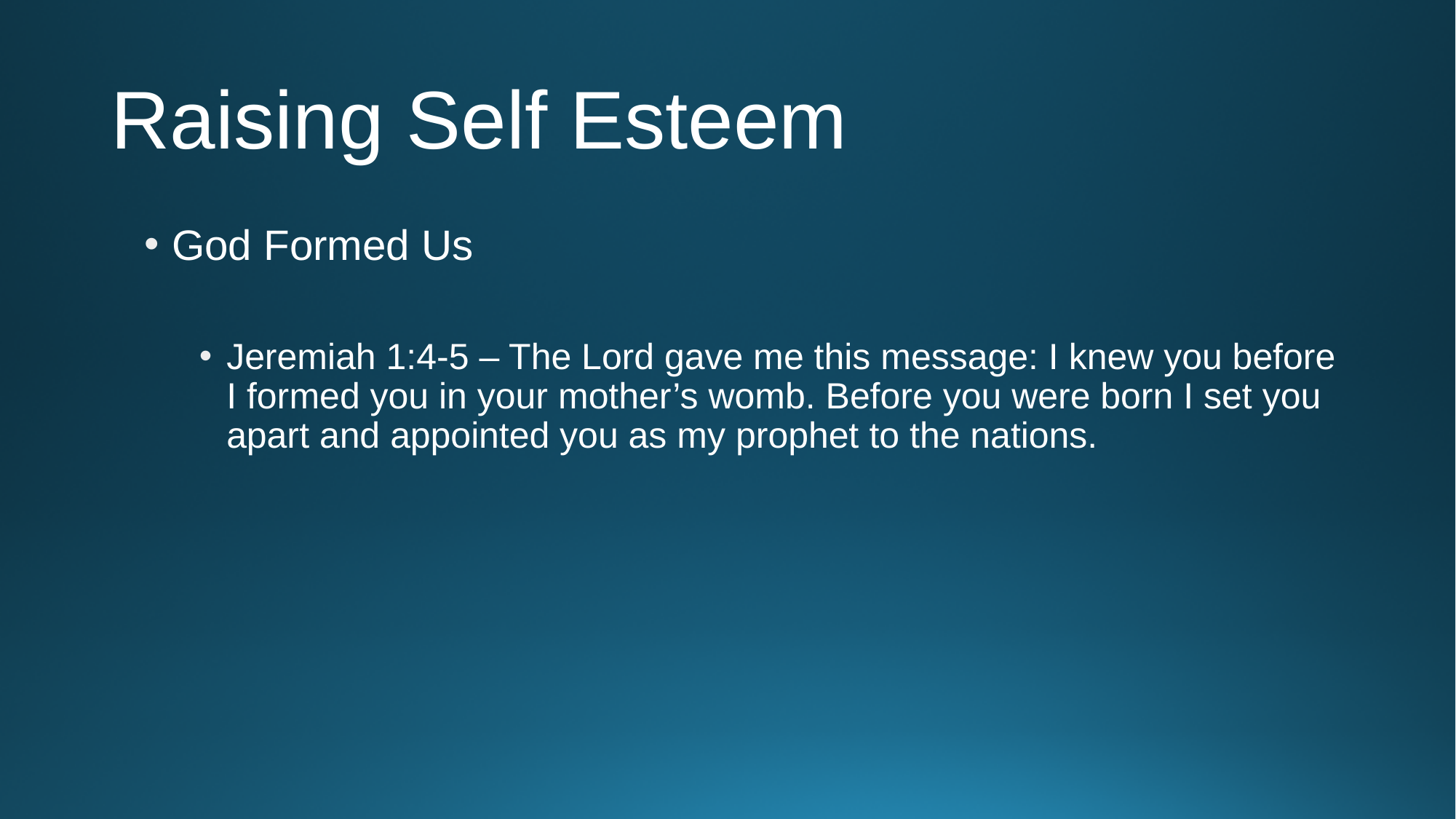

# Raising Self Esteem
God Formed Us

Jeremiah 1:4-5 – The Lord gave me this message: I knew you before I formed you in your mother’s womb. Before you were born I set you apart and appointed you as my prophet to the nations.